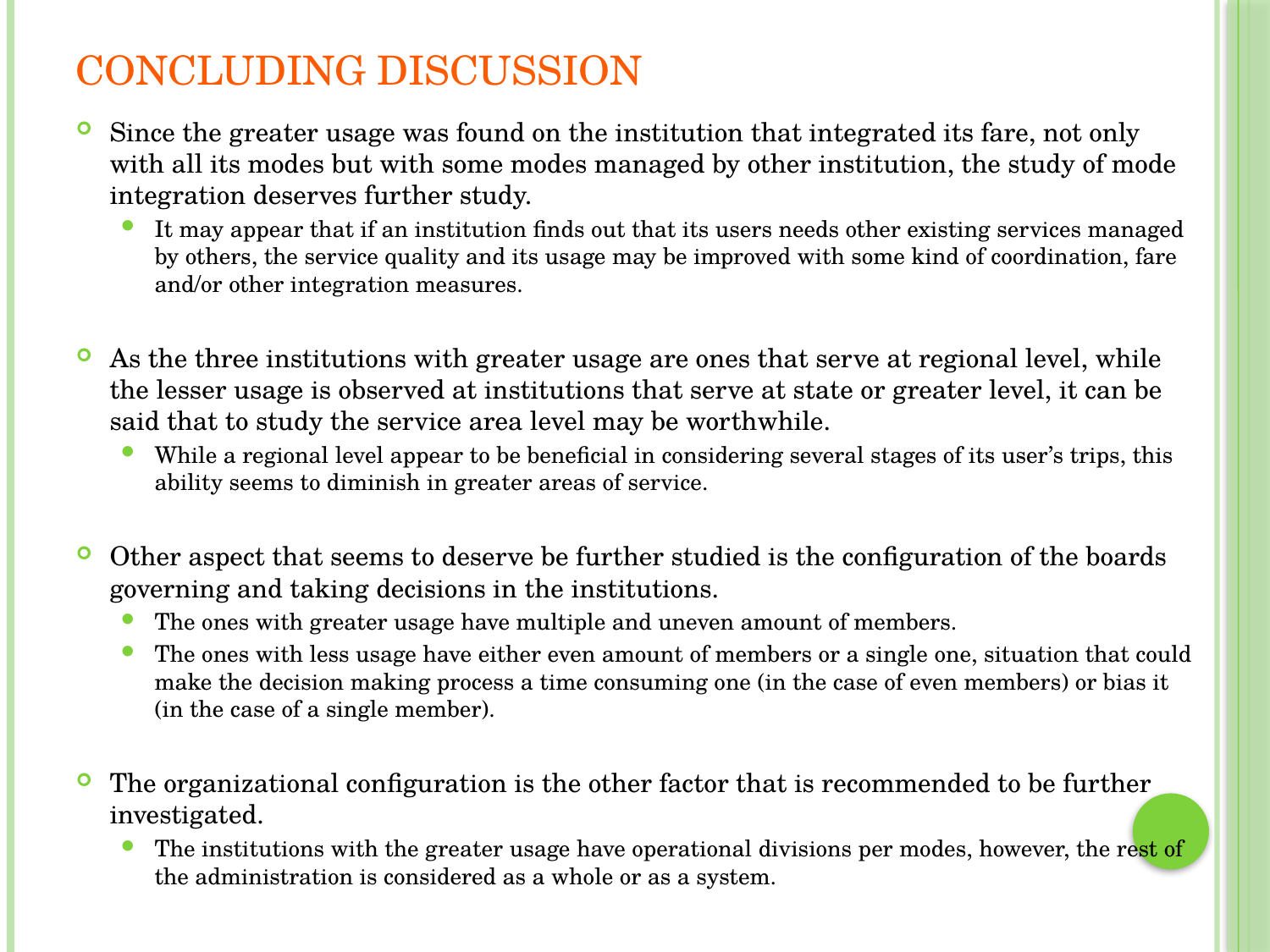

# Concluding Discussion
Since the greater usage was found on the institution that integrated its fare, not only with all its modes but with some modes managed by other institution, the study of mode integration deserves further study.
It may appear that if an institution finds out that its users needs other existing services managed by others, the service quality and its usage may be improved with some kind of coordination, fare and/or other integration measures.

As the three institutions with greater usage are ones that serve at regional level, while the lesser usage is observed at institutions that serve at state or greater level, it can be said that to study the service area level may be worthwhile.
While a regional level appear to be beneficial in considering several stages of its user’s trips, this ability seems to diminish in greater areas of service.

Other aspect that seems to deserve be further studied is the configuration of the boards governing and taking decisions in the institutions.
The ones with greater usage have multiple and uneven amount of members.
The ones with less usage have either even amount of members or a single one, situation that could make the decision making process a time consuming one (in the case of even members) or bias it (in the case of a single member).

The organizational configuration is the other factor that is recommended to be further investigated.
The institutions with the greater usage have operational divisions per modes, however, the rest of the administration is considered as a whole or as a system.